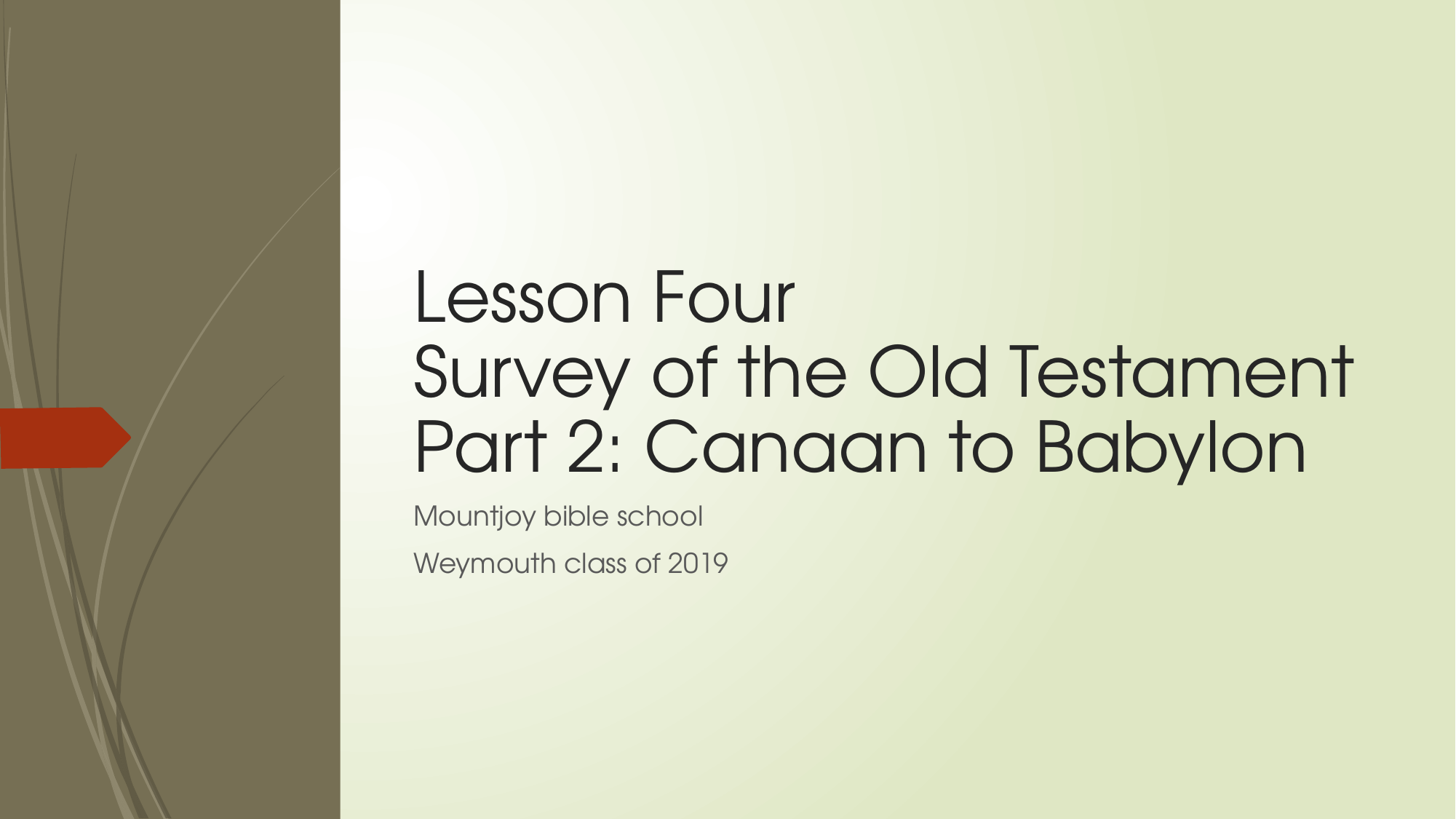

# Lesson Four Survey of the Old Testament Part 2: Canaan to Babylon

Mountjoy bible school
Weymouth class of 2019